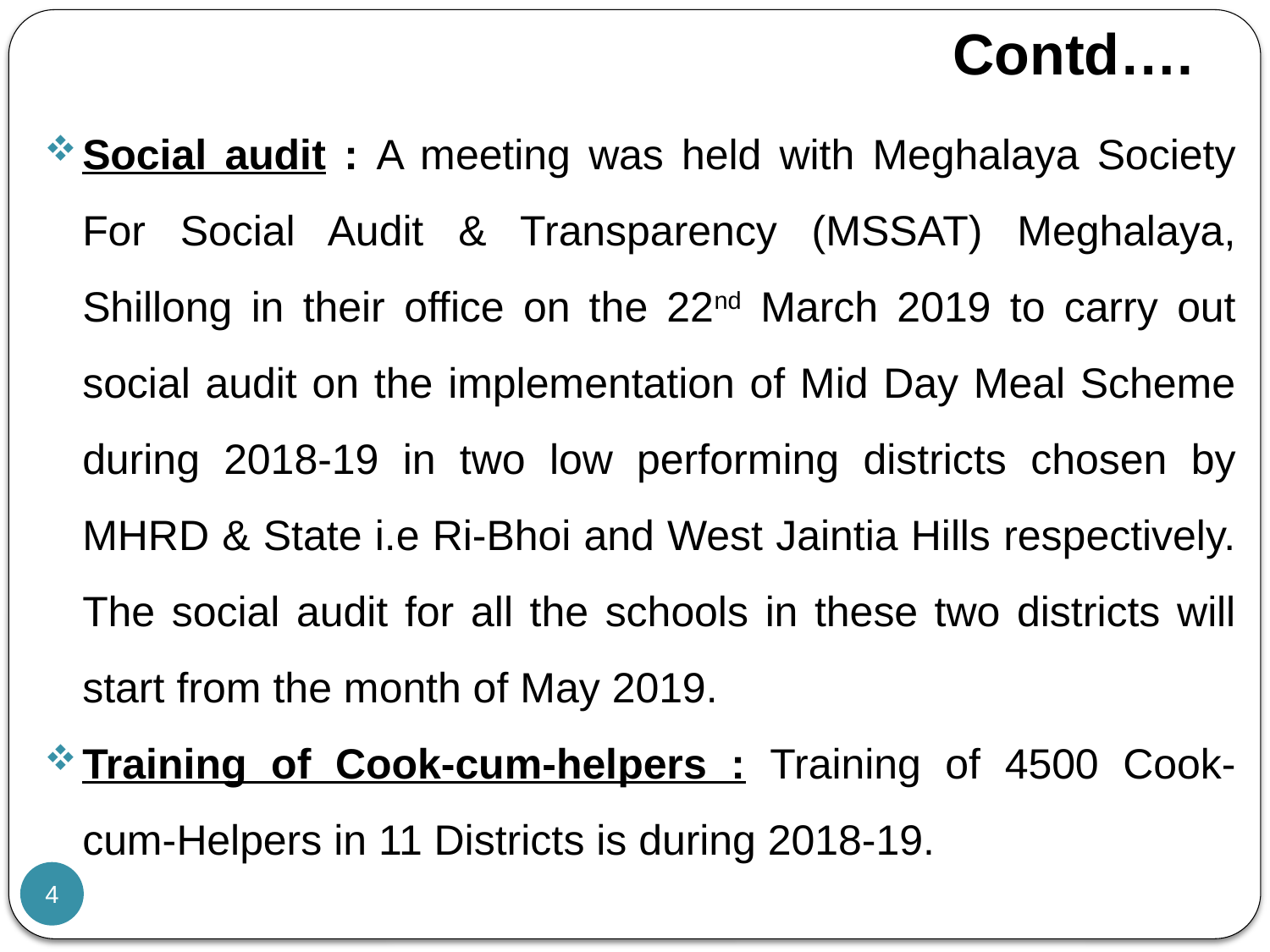

# Contd….
Social audit : A meeting was held with Meghalaya Society For Social Audit & Transparency (MSSAT) Meghalaya, Shillong in their office on the 22nd March 2019 to carry out social audit on the implementation of Mid Day Meal Scheme during 2018-19 in two low performing districts chosen by MHRD & State i.e Ri-Bhoi and West Jaintia Hills respectively. The social audit for all the schools in these two districts will start from the month of May 2019.
Training of Cook-cum-helpers : Training of 4500 Cook-cum-Helpers in 11 Districts is during 2018-19.

4